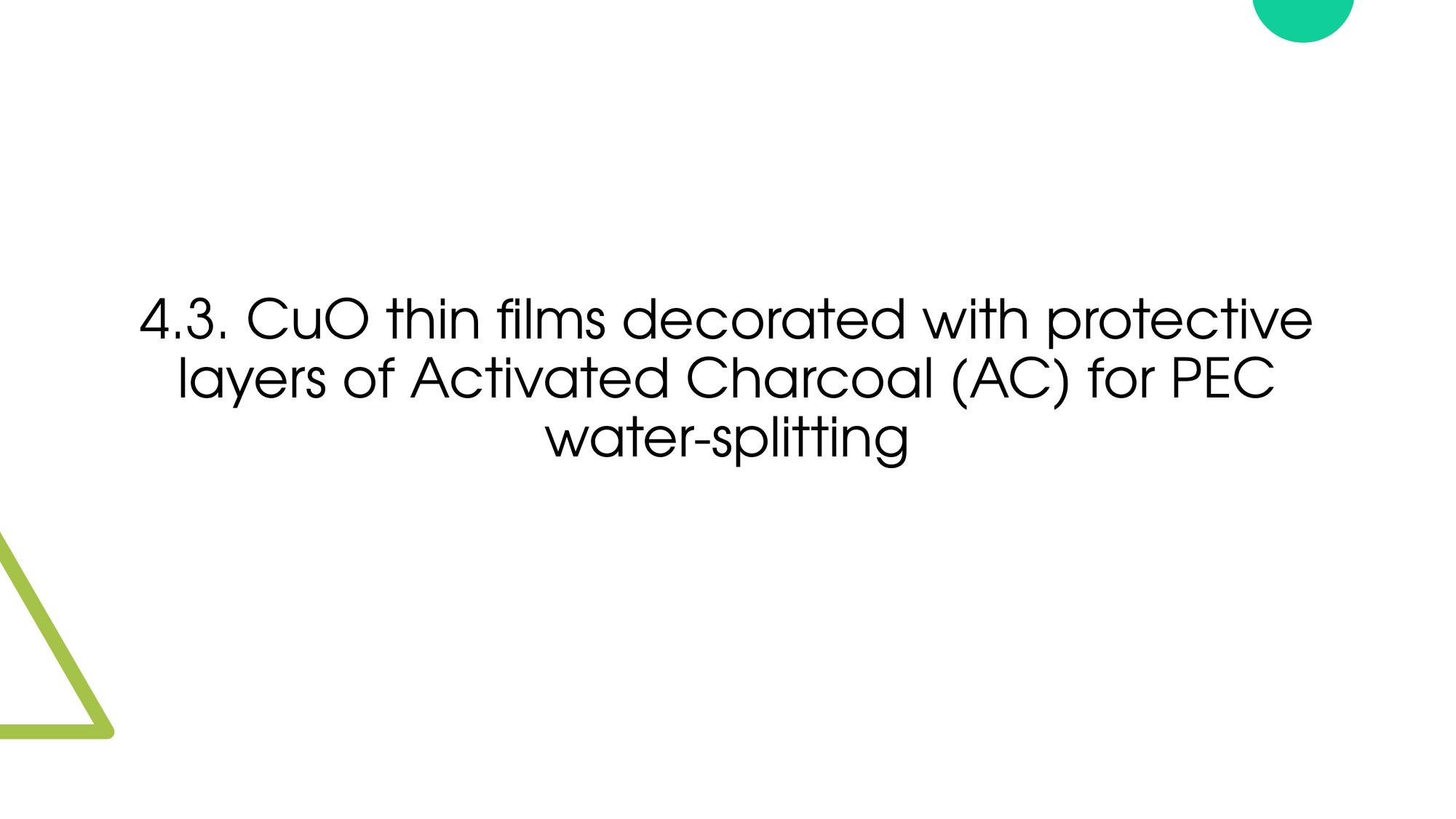

4.3. CuO thin films decorated with protective layers of Activated Charcoal (AC) for PEC water-splitting